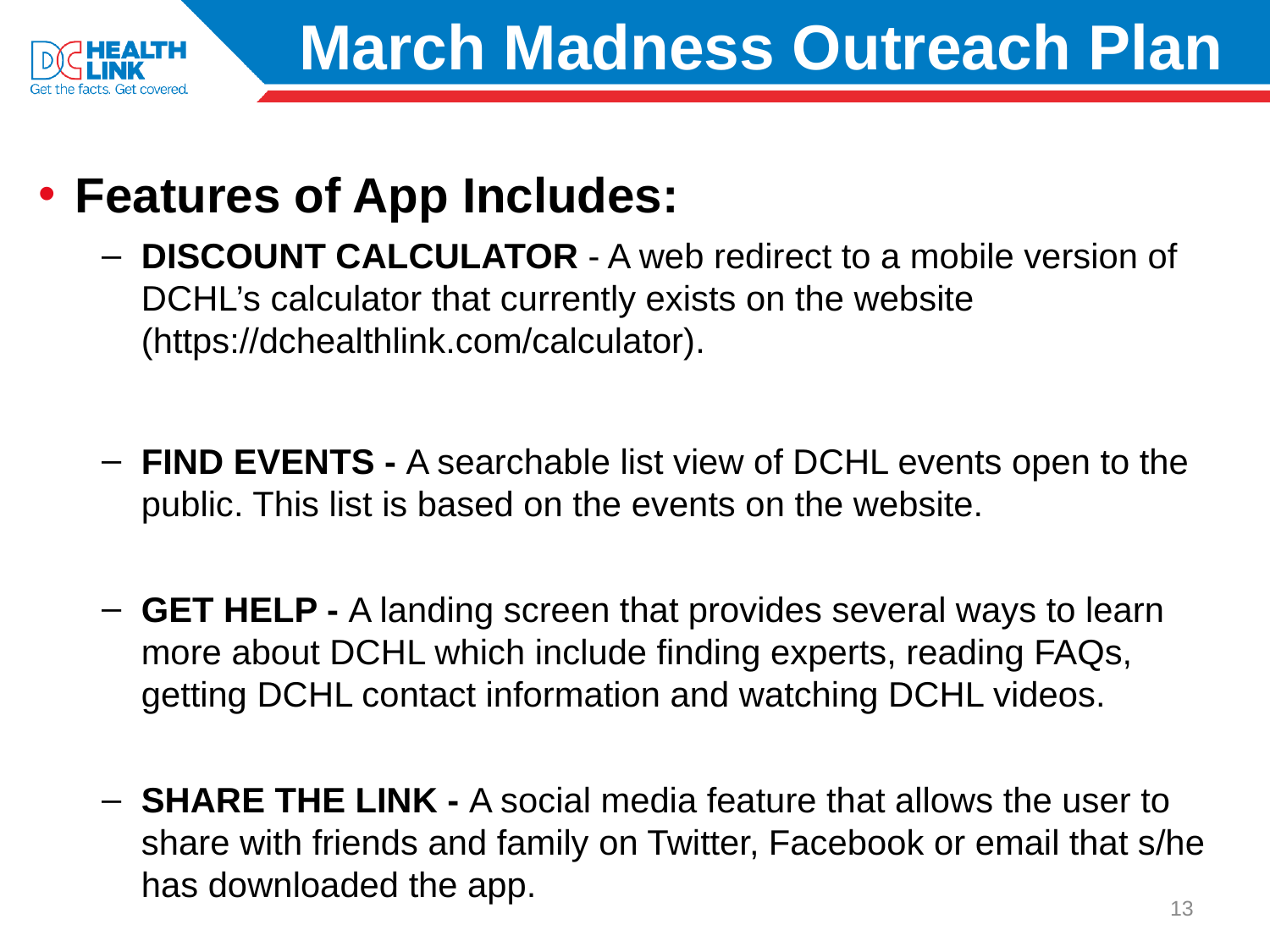

# March Madness Outreach Plan

 Features of App Includes:
DISCOUNT CALCULATOR - A web redirect to a mobile version of DCHL’s calculator that currently exists on the website (https://dchealthlink.com/calculator).

FIND EVENTS - A searchable list view of DCHL events open to the public. This list is based on the events on the website.

GET HELP - A landing screen that provides several ways to learn more about DCHL which include finding experts, reading FAQs, getting DCHL contact information and watching DCHL videos.

SHARE THE LINK - A social media feature that allows the user to share with friends and family on Twitter, Facebook or email that s/he has downloaded the app.
13